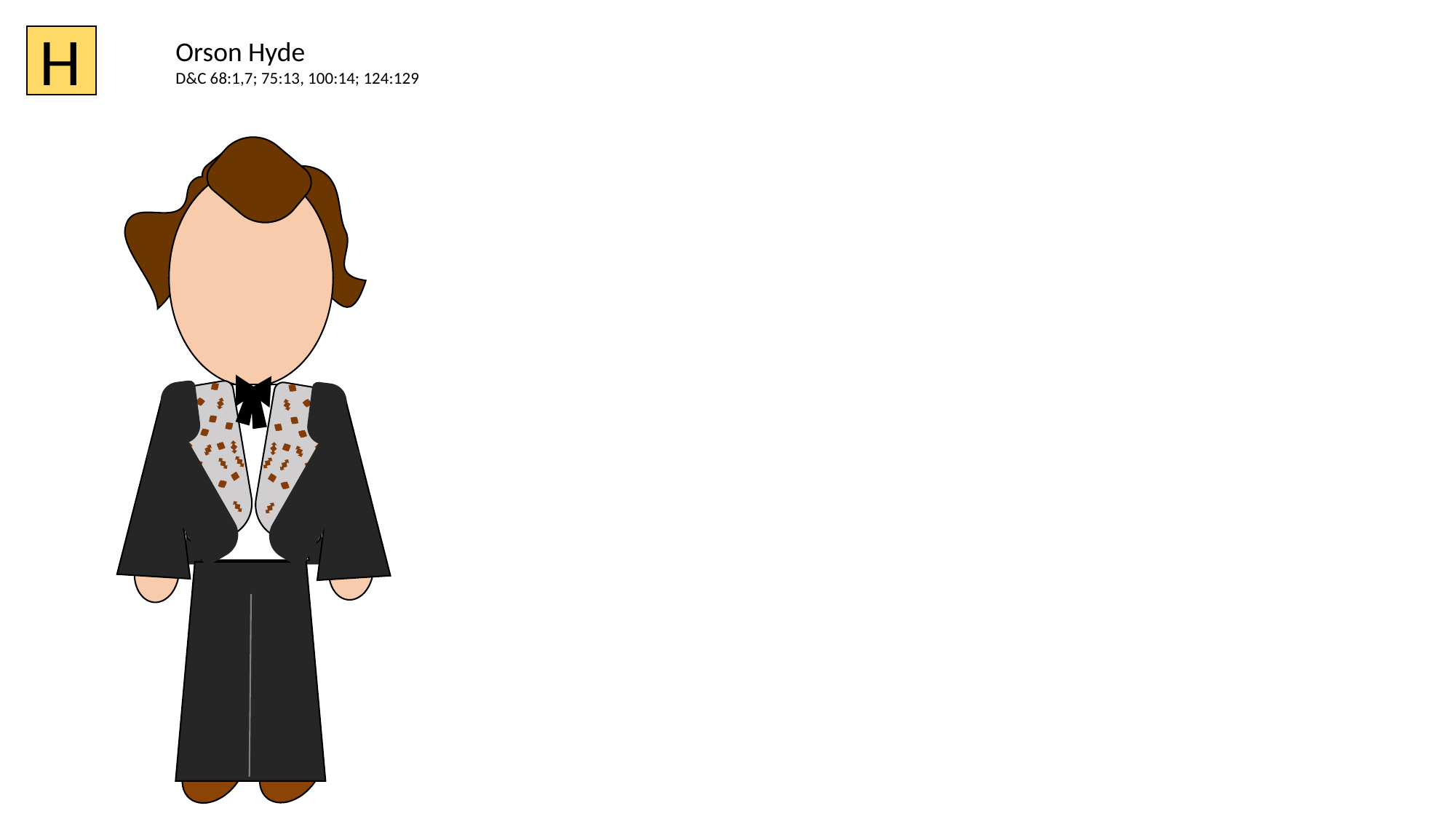

H

Orson Hyde
D&C 68:1,7; 75:13, 100:14; 124:129